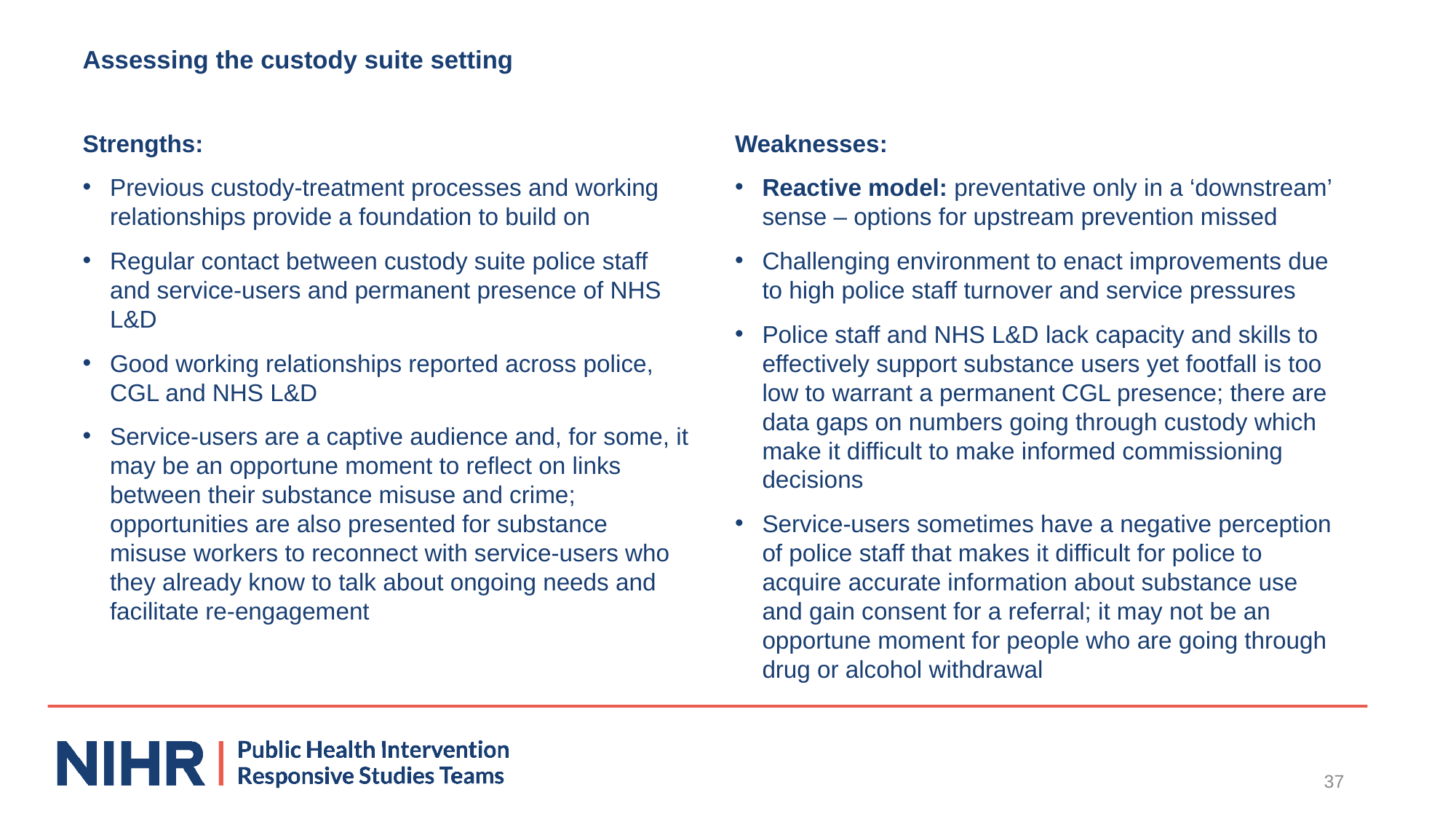

# Assessing the custody suite setting
Strengths:
Previous custody-treatment processes and working relationships provide a foundation to build on
Regular contact between custody suite police staff and service-users and permanent presence of NHS L&D
Good working relationships reported across police, CGL and NHS L&D
Service-users are a captive audience and, for some, it may be an opportune moment to reflect on links between their substance misuse and crime; opportunities are also presented for substance misuse workers to reconnect with service-users who they already know to talk about ongoing needs and facilitate re-engagement

Weaknesses:
Reactive model: preventative only in a ‘downstream’ sense – options for upstream prevention missed
Challenging environment to enact improvements due to high police staff turnover and service pressures
Police staff and NHS L&D lack capacity and skills to effectively support substance users yet footfall is too low to warrant a permanent CGL presence; there are data gaps on numbers going through custody which make it difficult to make informed commissioning decisions
Service-users sometimes have a negative perception of police staff that makes it difficult for police to acquire accurate information about substance use and gain consent for a referral; it may not be an opportune moment for people who are going through drug or alcohol withdrawal
37